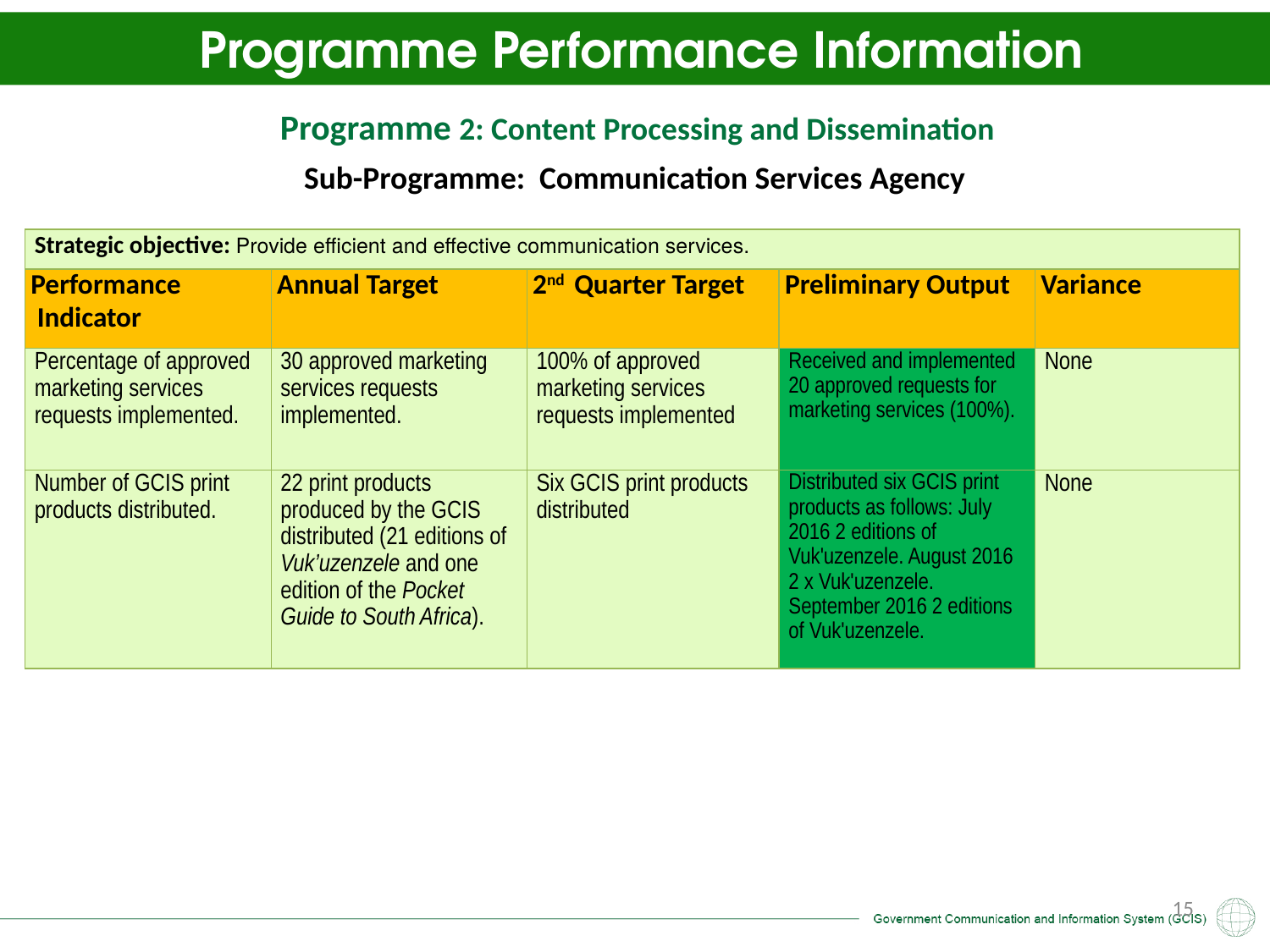

Programme Performance Information
Programme 2: Content Processing and Dissemination
Sub-Programme:  Communication Services Agency
| Strategic objective: Provide efficient and effective communication services. |  |  |  |  |
| --- | --- | --- | --- | --- |
| Performance Indicator | Annual Target | 2nd Quarter Target | Preliminary Output | Variance |
| Percentage of approved marketing services requests implemented. | 30 approved marketing services requests implemented. | 100% of approved marketing services requests implemented | Received and implemented 20 approved requests for marketing services (100%). | None |
| Number of GCIS print products distributed. | 22 print products produced by the GCIS distributed (21 editions of Vuk’uzenzele and one edition of the Pocket Guide to South Africa). | Six GCIS print products distributed | Distributed six GCIS print products as follows: July 2016 2 editions of Vuk'uzenzele. August 2016 2 x Vuk'uzenzele. September 2016 2 editions of Vuk'uzenzele. | None |
15